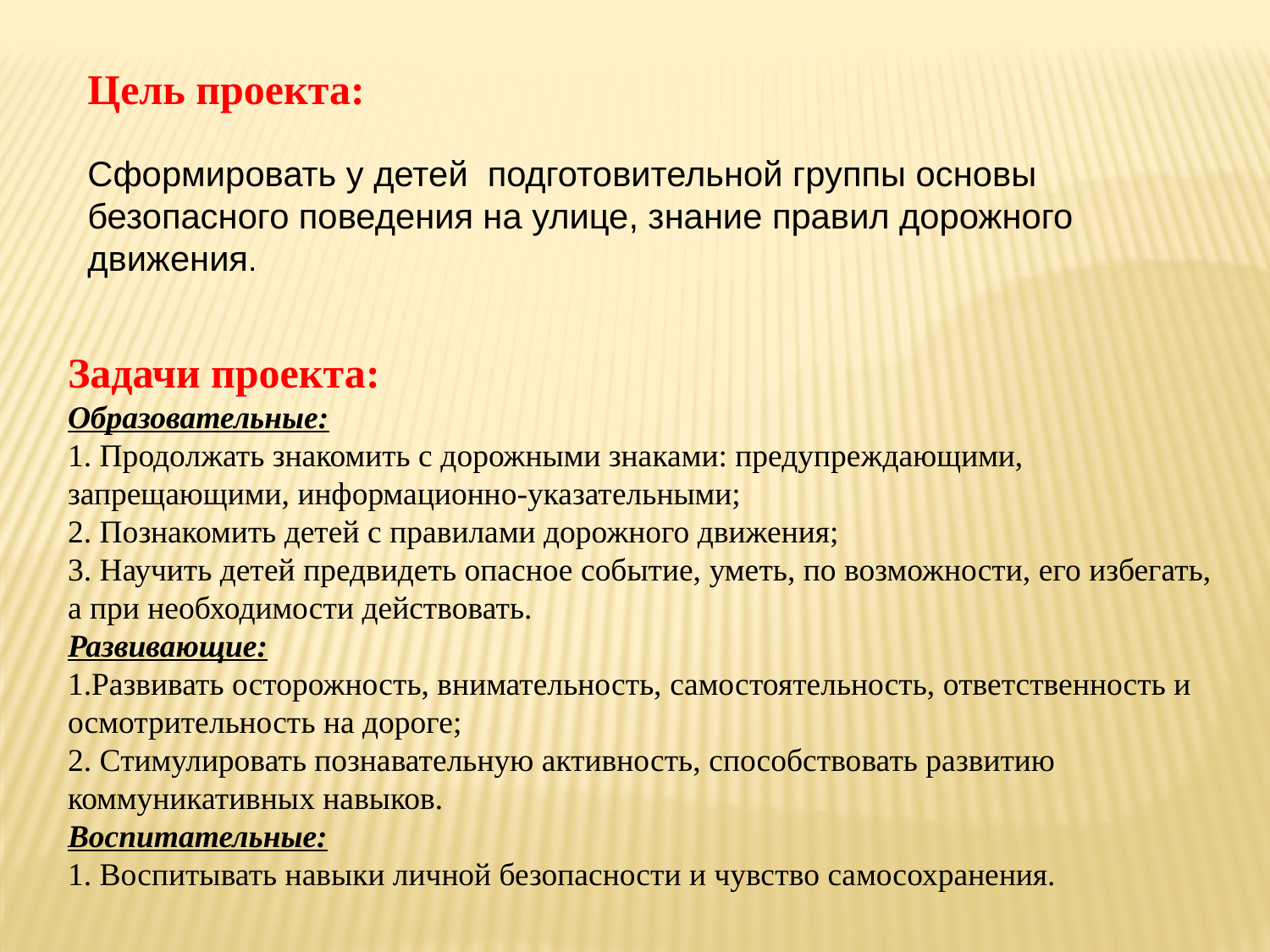

Цель проекта:

Сформировать у детей  подготовительной группы основы безопасного поведения на улице, знание правил дорожного движения.

Задачи проекта:
Образовательные:
1. Продолжать знакомить с дорожными знаками: предупреждающими, запрещающими, информационно-указательными;
2. Познакомить детей с правилами дорожного движения;
3. Научить детей предвидеть опасное событие, уметь, по возможности, его избегать, а при необходимости действовать.
Развивающие:
1.Развивать осторожность, внимательность, самостоятельность, ответственность и осмотрительность на дороге;
2. Стимулировать познавательную активность, способствовать развитию коммуникативных навыков.
Воспитательные:
1. Воспитывать навыки личной безопасности и чувство самосохранения.